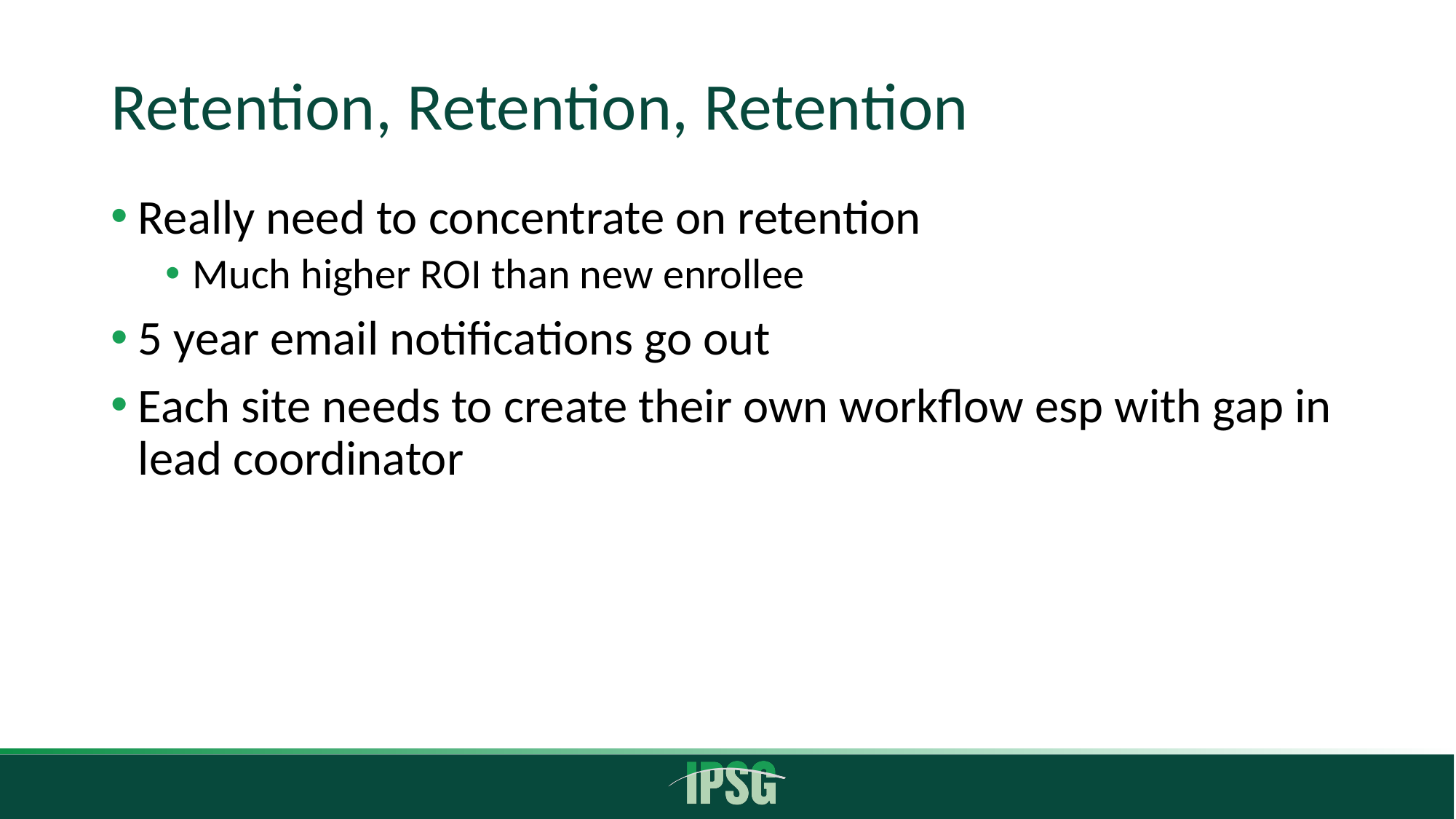

# Retention, Retention, Retention
Really need to concentrate on retention
Much higher ROI than new enrollee
5 year email notifications go out
Each site needs to create their own workflow esp with gap in lead coordinator